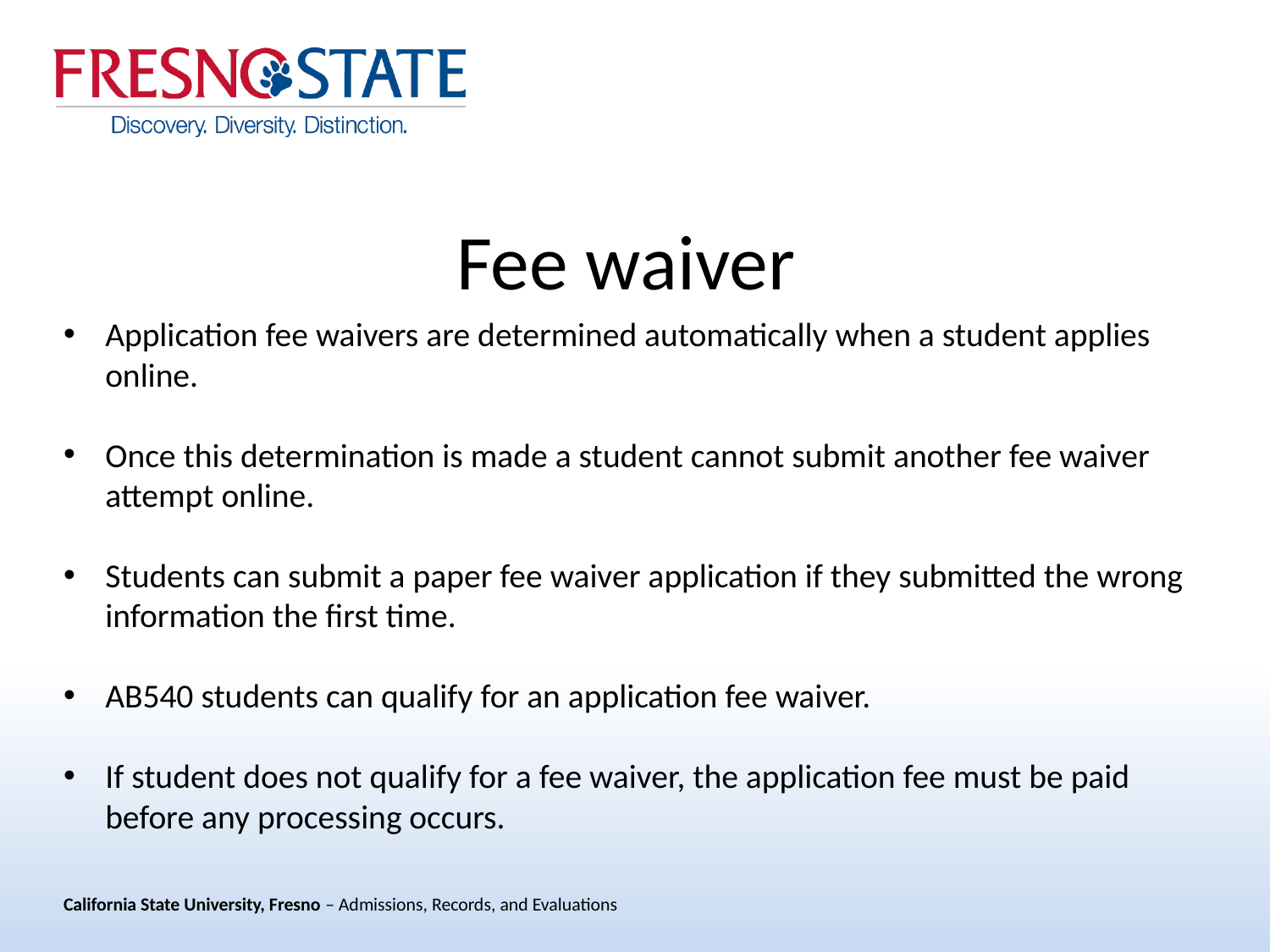

# Fee waiver
Application fee waivers are determined automatically when a student applies online.

Once this determination is made a student cannot submit another fee waiver attempt online.

Students can submit a paper fee waiver application if they submitted the wrong information the first time.

AB540 students can qualify for an application fee waiver.

If student does not qualify for a fee waiver, the application fee must be paid before any processing occurs.